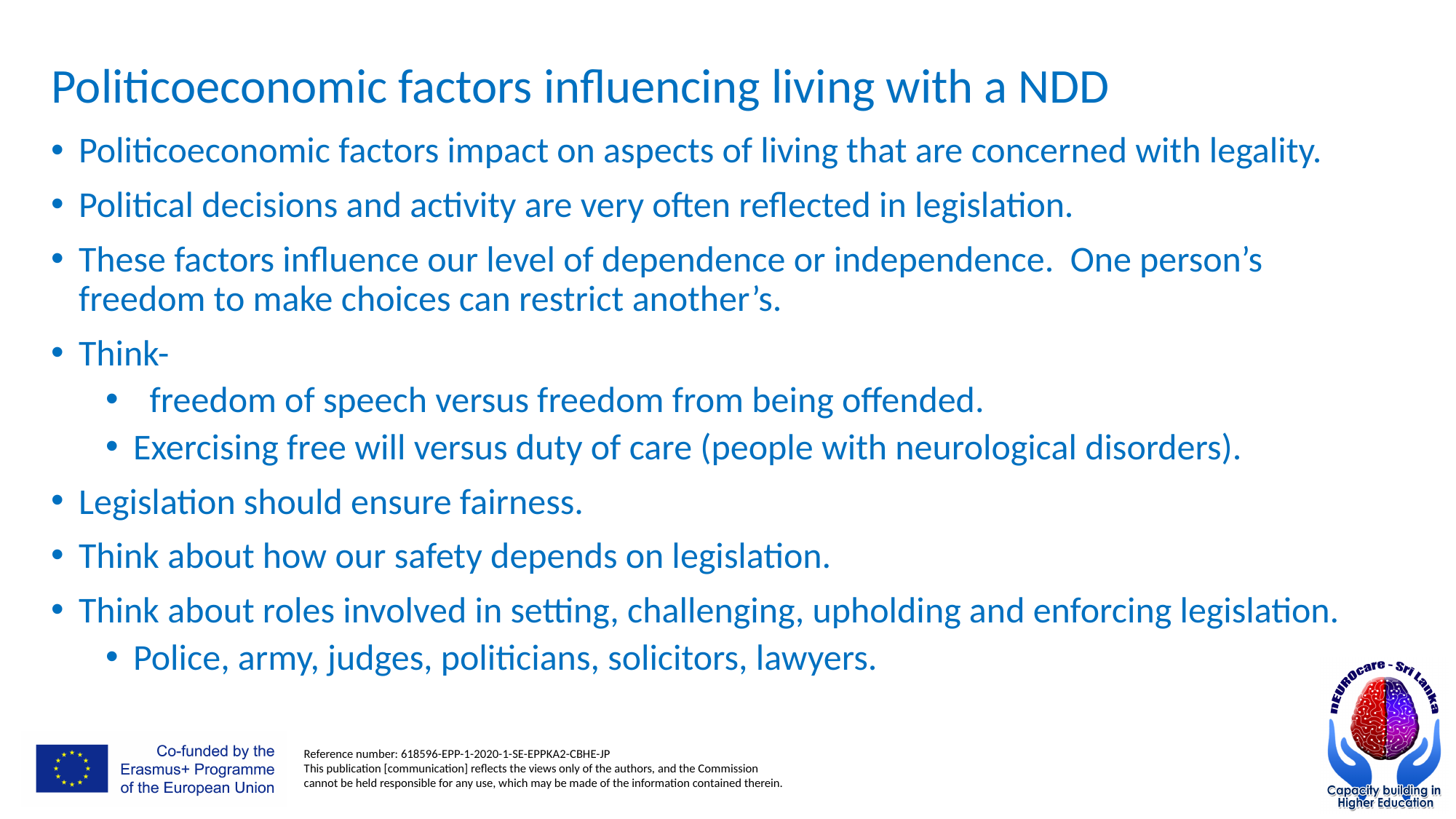

# Politicoeconomic factors influencing living with a NDD
Politicoeconomic factors impact on aspects of living that are concerned with legality.
Political decisions and activity are very often reflected in legislation.
These factors influence our level of dependence or independence.  One person’s freedom to make choices can restrict another’s.
Think-
  freedom of speech versus freedom from being offended.
Exercising free will versus duty of care (people with neurological disorders).
Legislation should ensure fairness.
Think about how our safety depends on legislation.
Think about roles involved in setting, challenging, upholding and enforcing legislation.
Police, army, judges, politicians, solicitors, lawyers.